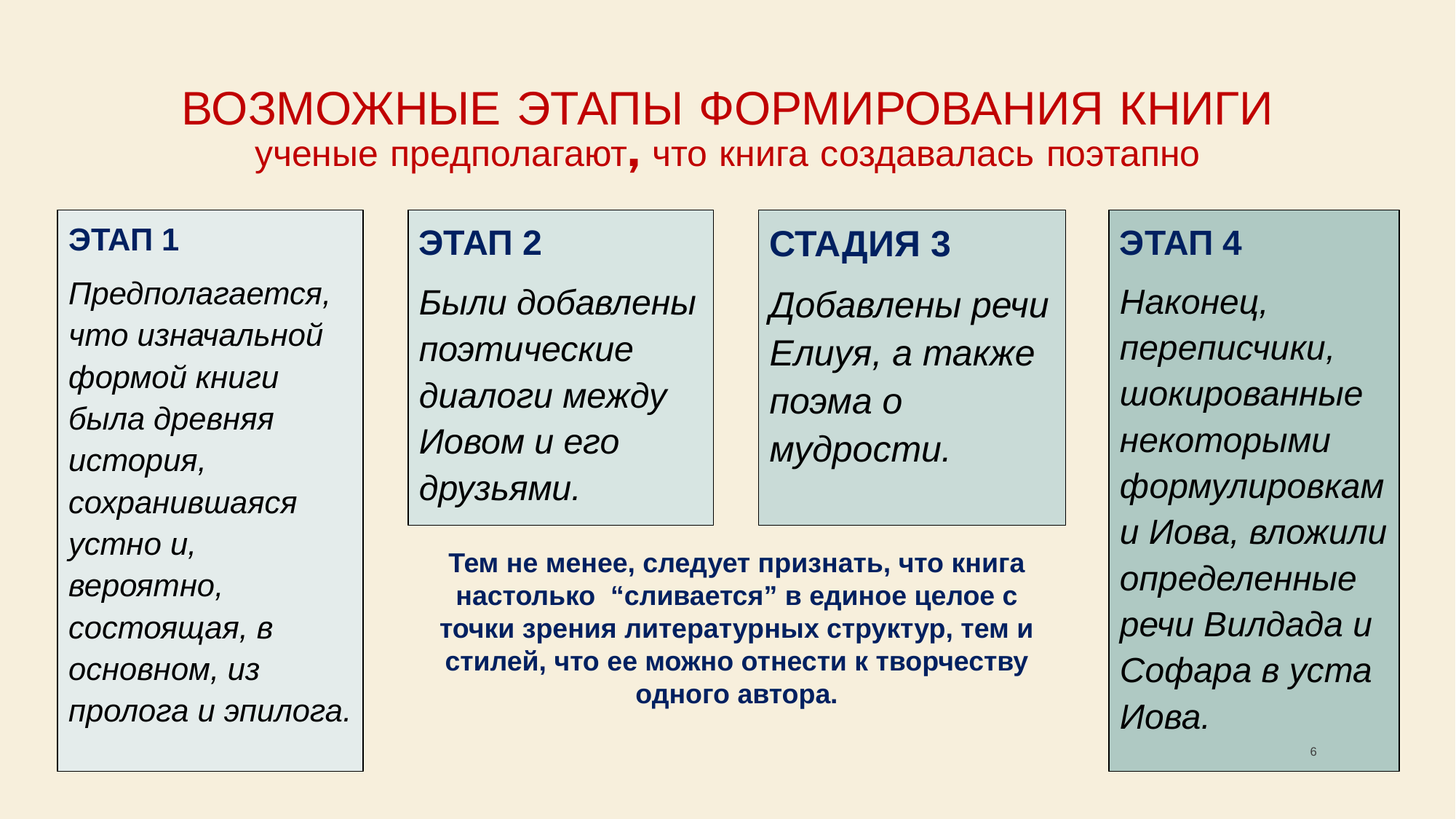

# ВОЗМОЖНЫЕ ЭТАПЫ ФОРМИРОВАНИЯ КНИГИ ученые предполагают, что книга создавалась поэтапно
ЭТАП 1
Предполагается, что изначальной формой книги была древняя история, сохранившаяся устно и, вероятно, состоящая, в основном, из пролога и эпилога.
ЭТАП 2
Были добавлены поэтические диалоги между Иовом и его друзьями.
СТАДИЯ 3
Добавлены речи Елиуя, а также поэма о мудрости.
ЭТАП 4
Наконец, переписчики, шокированные некоторыми формулировками Иова, вложили определенные речи Вилдада и Софара в уста Иова.
Тем не менее, следует признать, что книга настолько  “сливается” в единое целое с точки зрения литературных структур, тем и стилей, что ее можно отнести к творчеству одного автора.
6